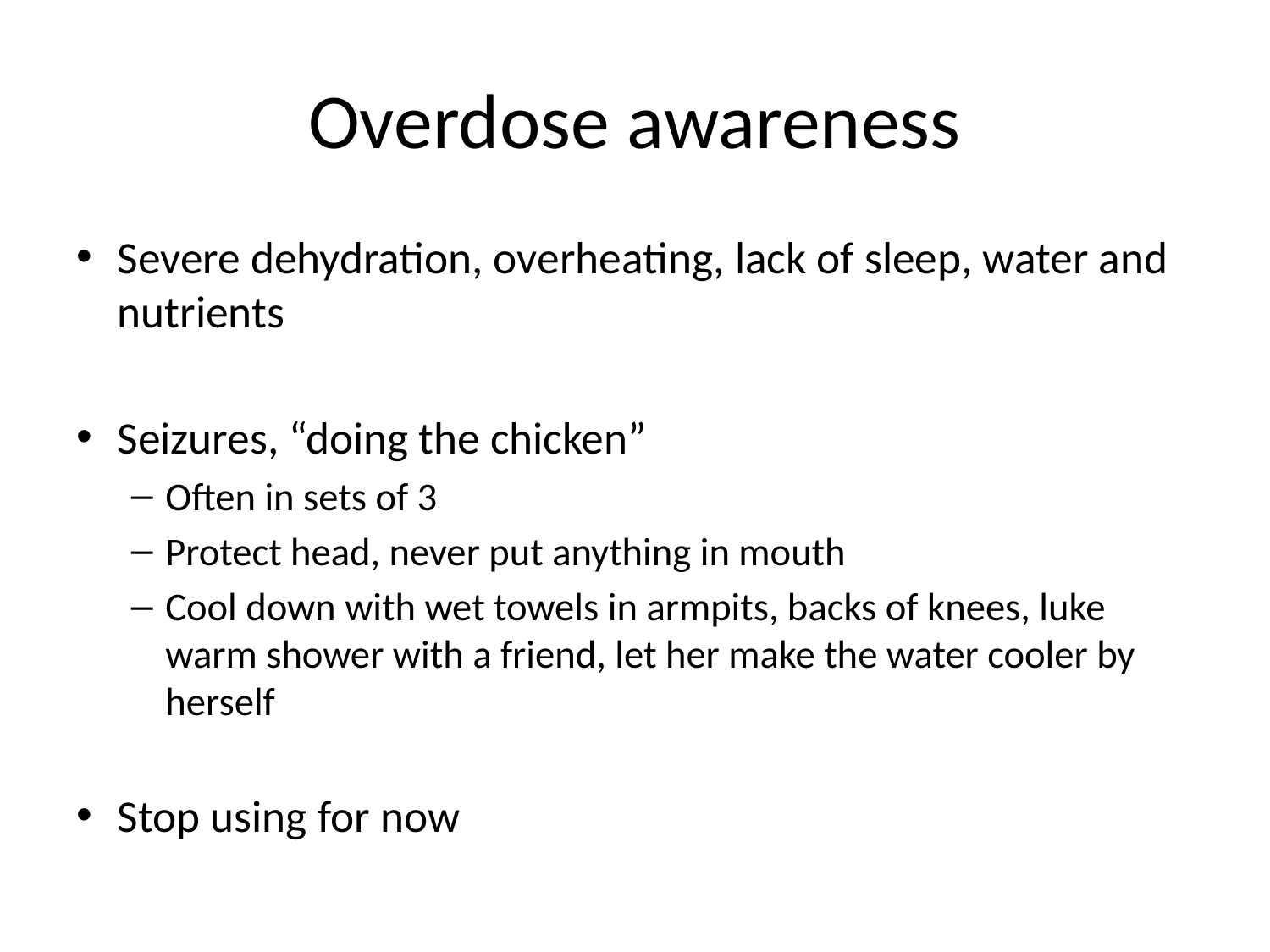

# Overdose awareness
Severe dehydration, overheating, lack of sleep, water and nutrients

Seizures, “doing the chicken”
Often in sets of 3
Protect head, never put anything in mouth
Cool down with wet towels in armpits, backs of knees, luke warm shower with a friend, let her make the water cooler by herself

Stop using for now